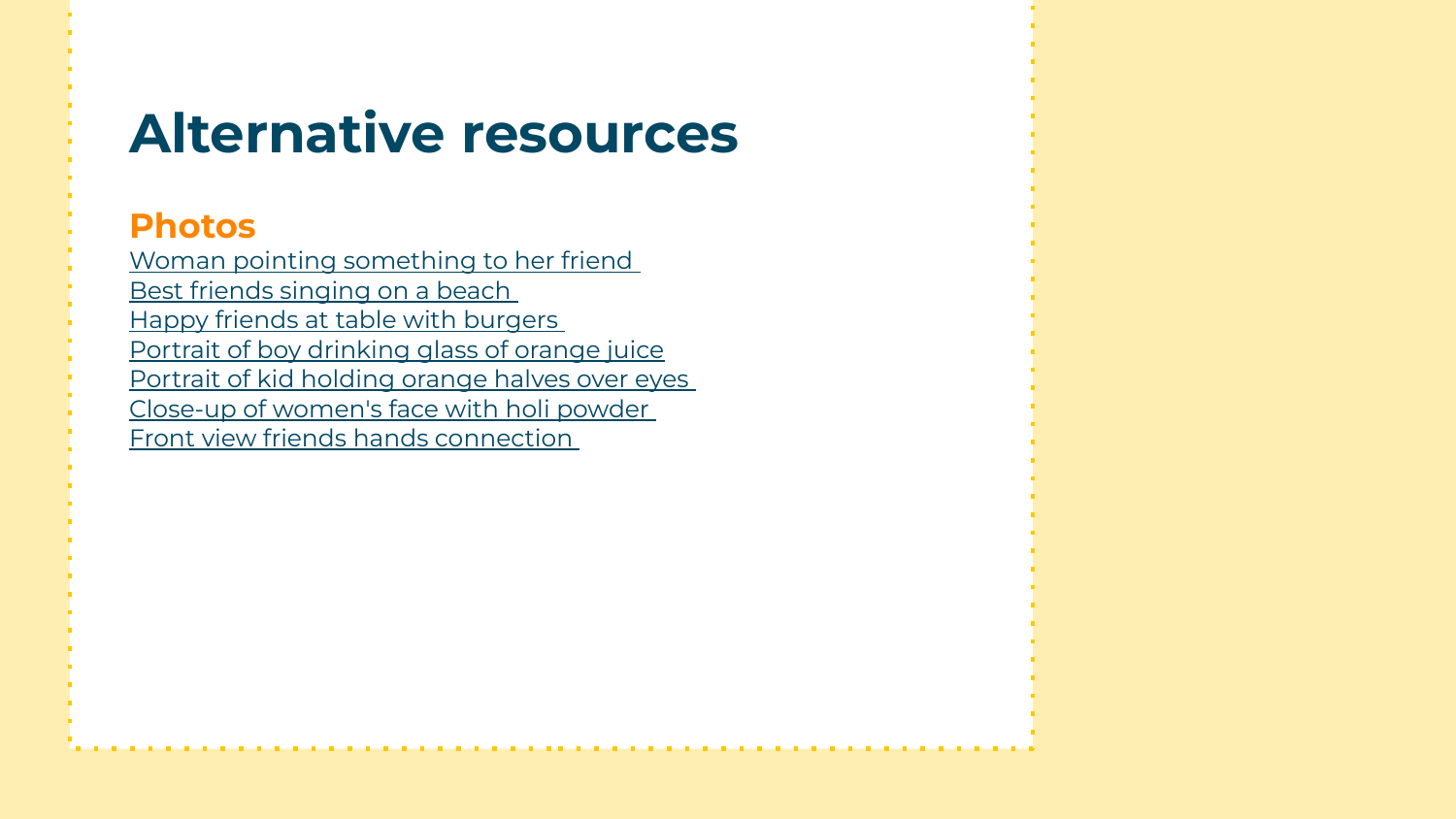

# Alternative resources
Photos
Woman pointing something to her friend
Best friends singing on a beach
Happy friends at table with burgers
Portrait of boy drinking glass of orange juice
Portrait of kid holding orange halves over eyes
Close-up of women's face with holi powder
Front view friends hands connection